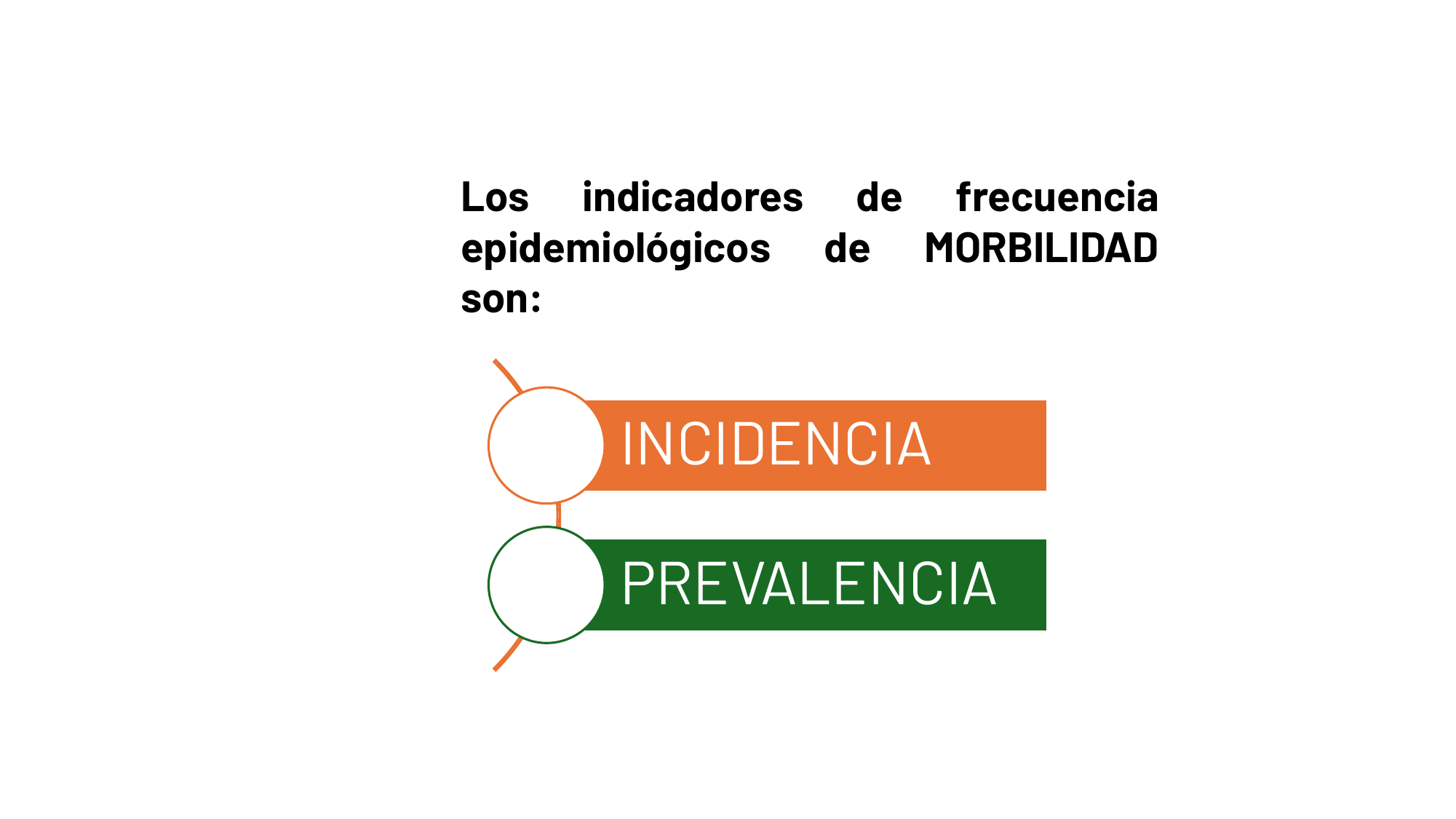

Los indicadores de frecuencia epidemiológicos de MORBILIDAD son:

INCIDENCIA
PREVALENCIA